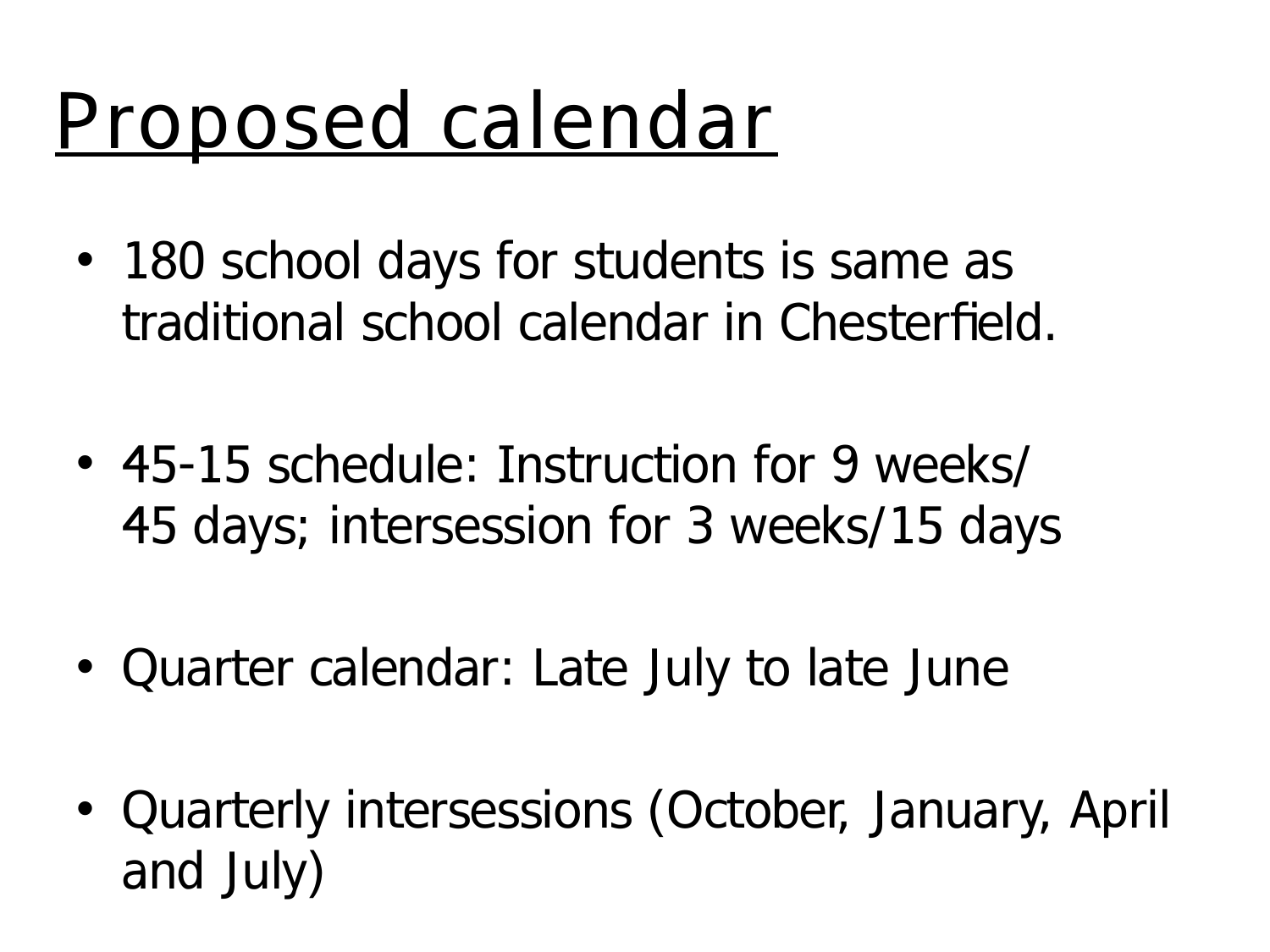

# Proposed calendar
180 school days for students is same as traditional school calendar in Chesterfield.

45-15 schedule: Instruction for 9 weeks/
45 days; intersession for 3 weeks/15 days

Quarter calendar: Late July to late June

Quarterly intersessions (October, January, April and July)